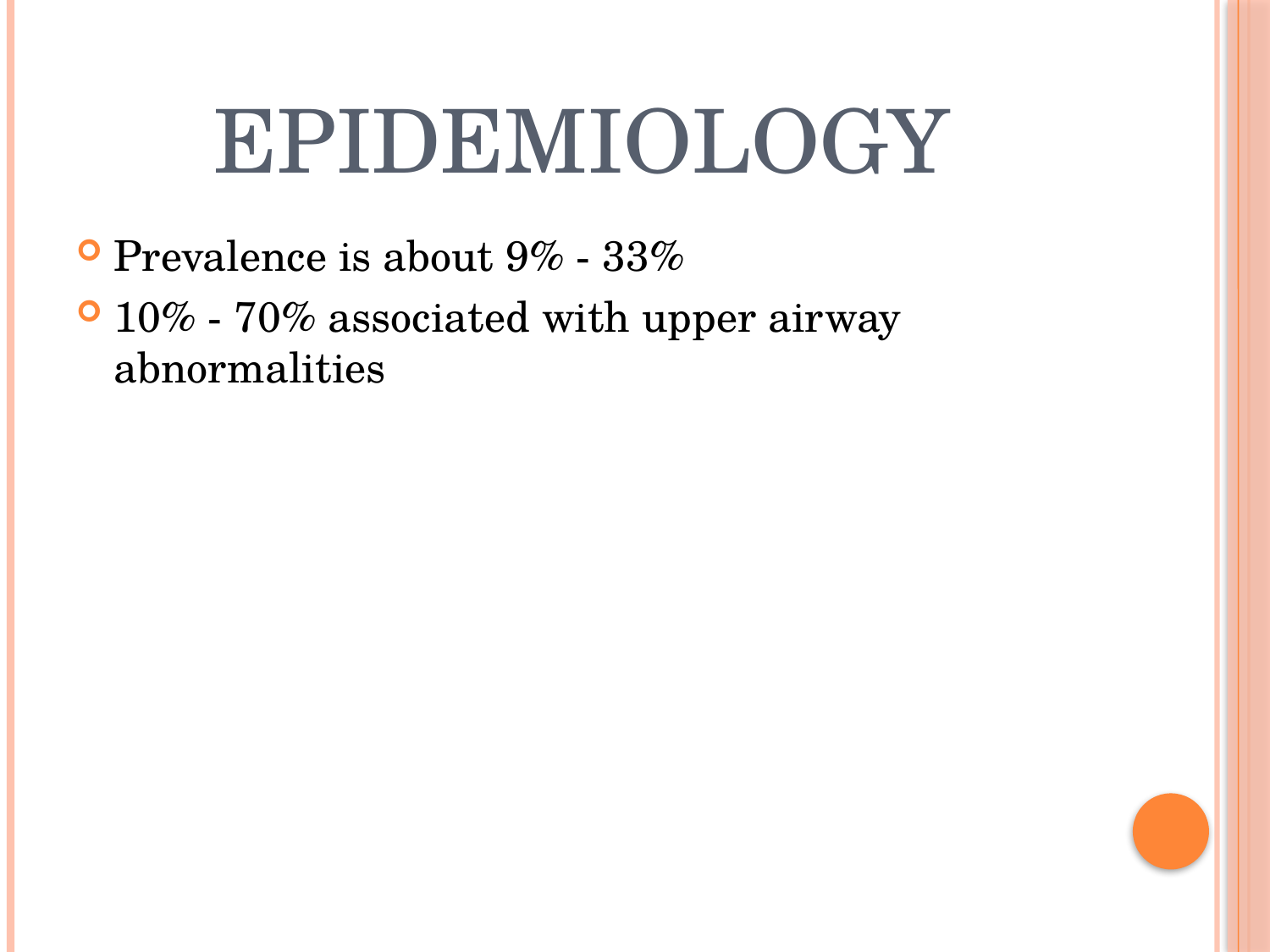

# Epidemiology
Prevalence is about 9% - 33%
10% - 70% associated with upper airway abnormalities